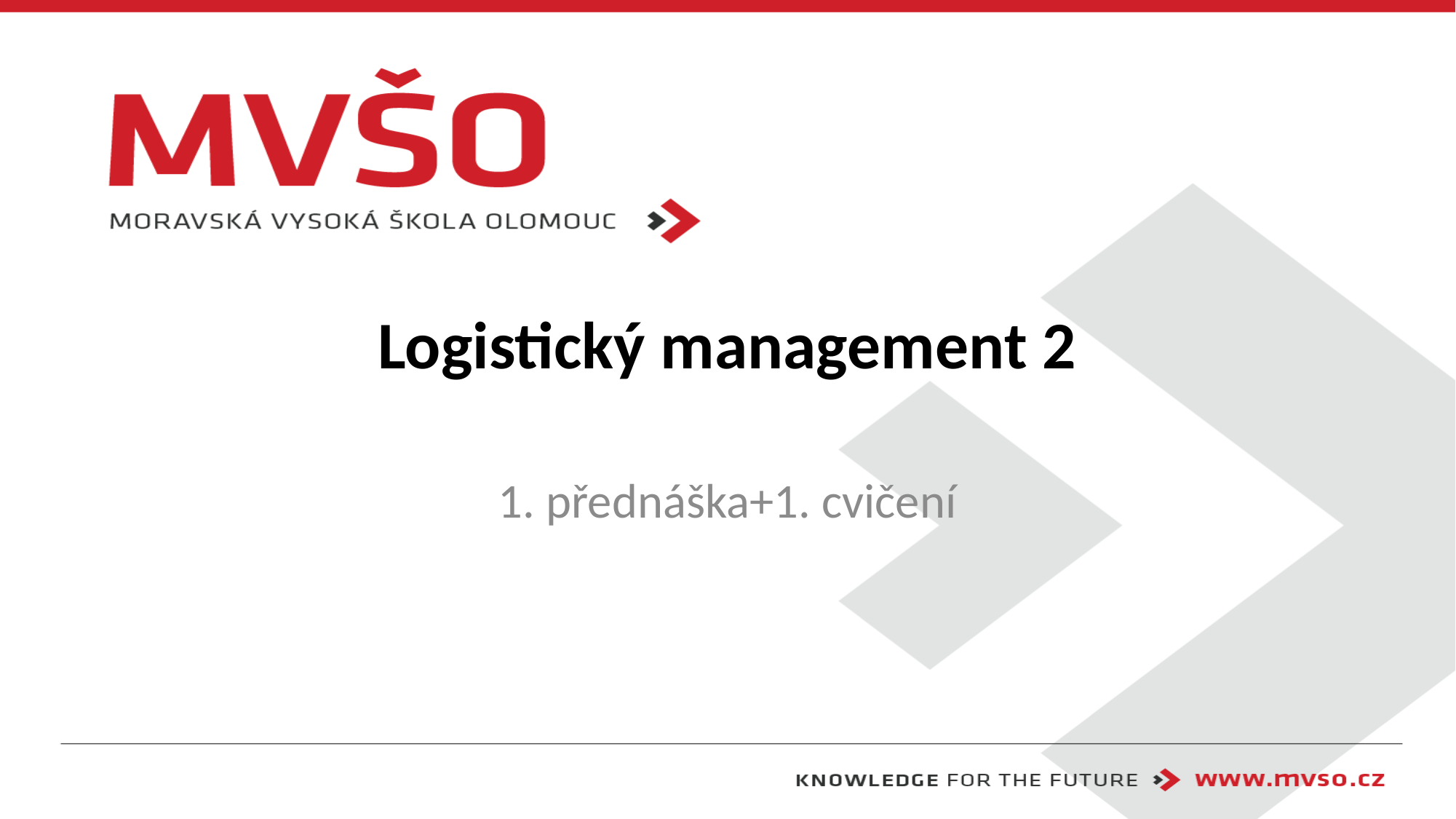

# Logistický management 2
1. přednáška+1. cvičení